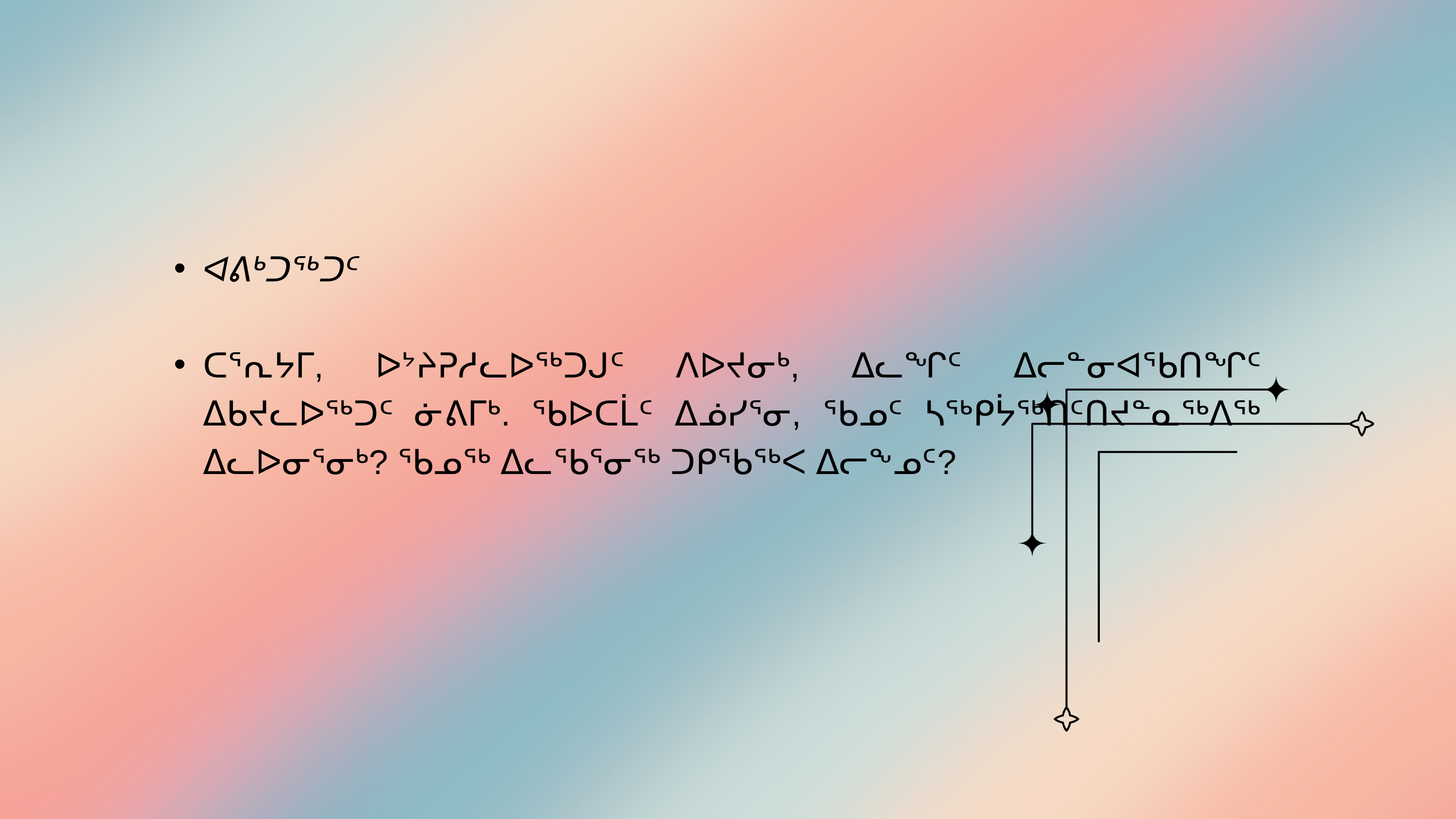

ᐊᕕᒃᑐᖅᑐᑦ

ᑕᕐᕆᔭᒥ, ᐅᔾᔨᕈᓱᓚᐅᖅᑐᒍᑦ ᐱᐅᔪᓂᒃ, ᐃᓚᖏᑦ ᐃᓕᓐᓂᐊᖃᑎᖏᑦ ᐃᑲᔪᓚᐅᖅᑐᑦ ᓃᕕᒥᒃ. ᖃᐅᑕᒫᑦ ᐃᓅᓯᕐᓂ, ᖃᓄᑦ ᓴᖅᑭᔮᖅᑎᑦᑎᔪᓐᓇᖅᐱᖅ ᐃᓚᐅᓂᕐᓂᒃ? ᖃᓄᖅ ᐃᓚᖃᕐᓂᖅ ᑐᑭᖃᖅᐸ ᐃᓕᖕᓄᑦ?